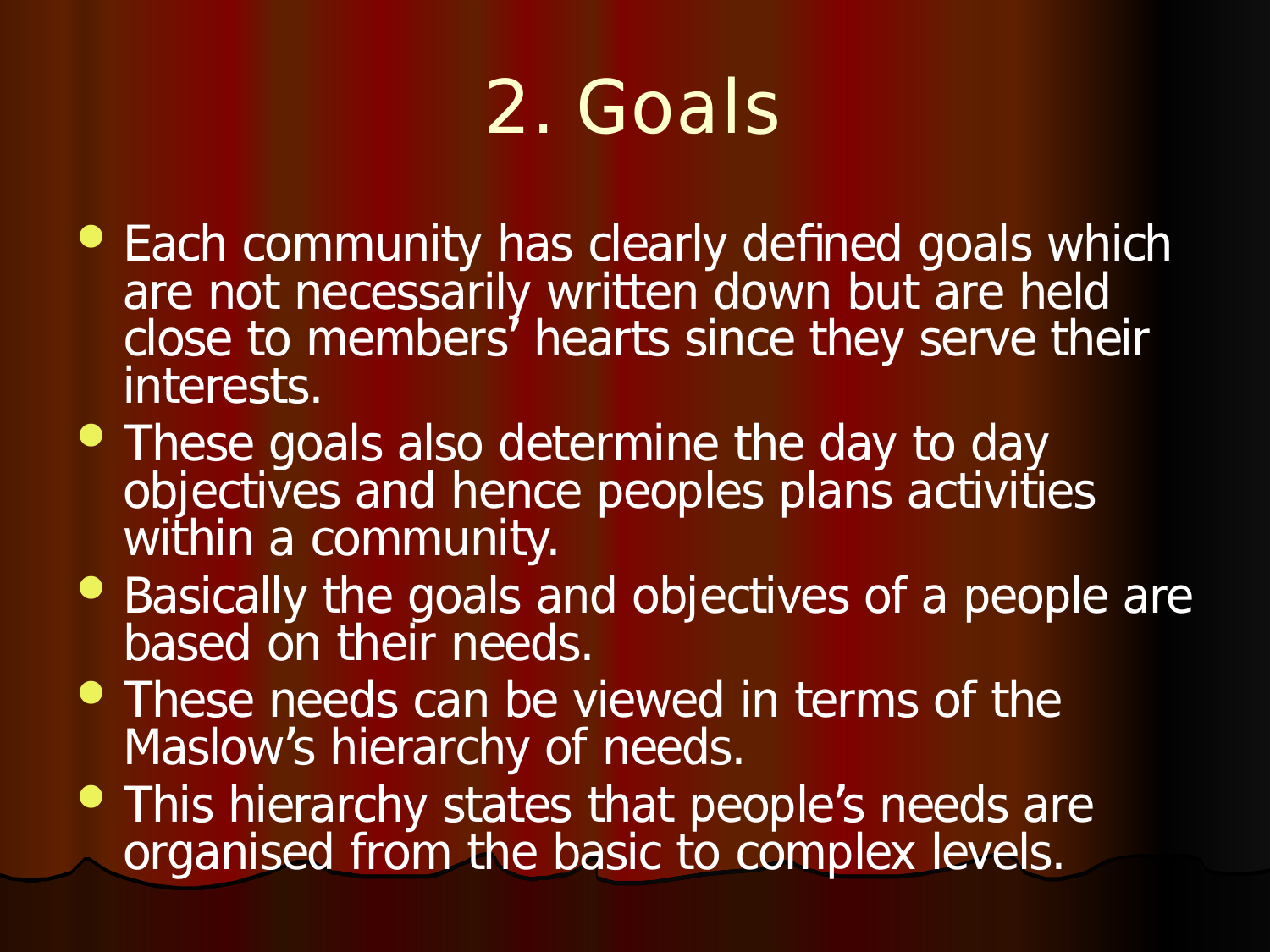

# 2. Goals

Each community has clearly defined goals which are not necessarily written down but are held close to members’ hearts since they serve their interests.
These goals also determine the day to day objectives and hence peoples plans activities within a community.
Basically the goals and objectives of a people are based on their needs.
These needs can be viewed in terms of the Maslow’s hierarchy of needs.
This hierarchy states that people’s needs are organised from the basic to complex levels.